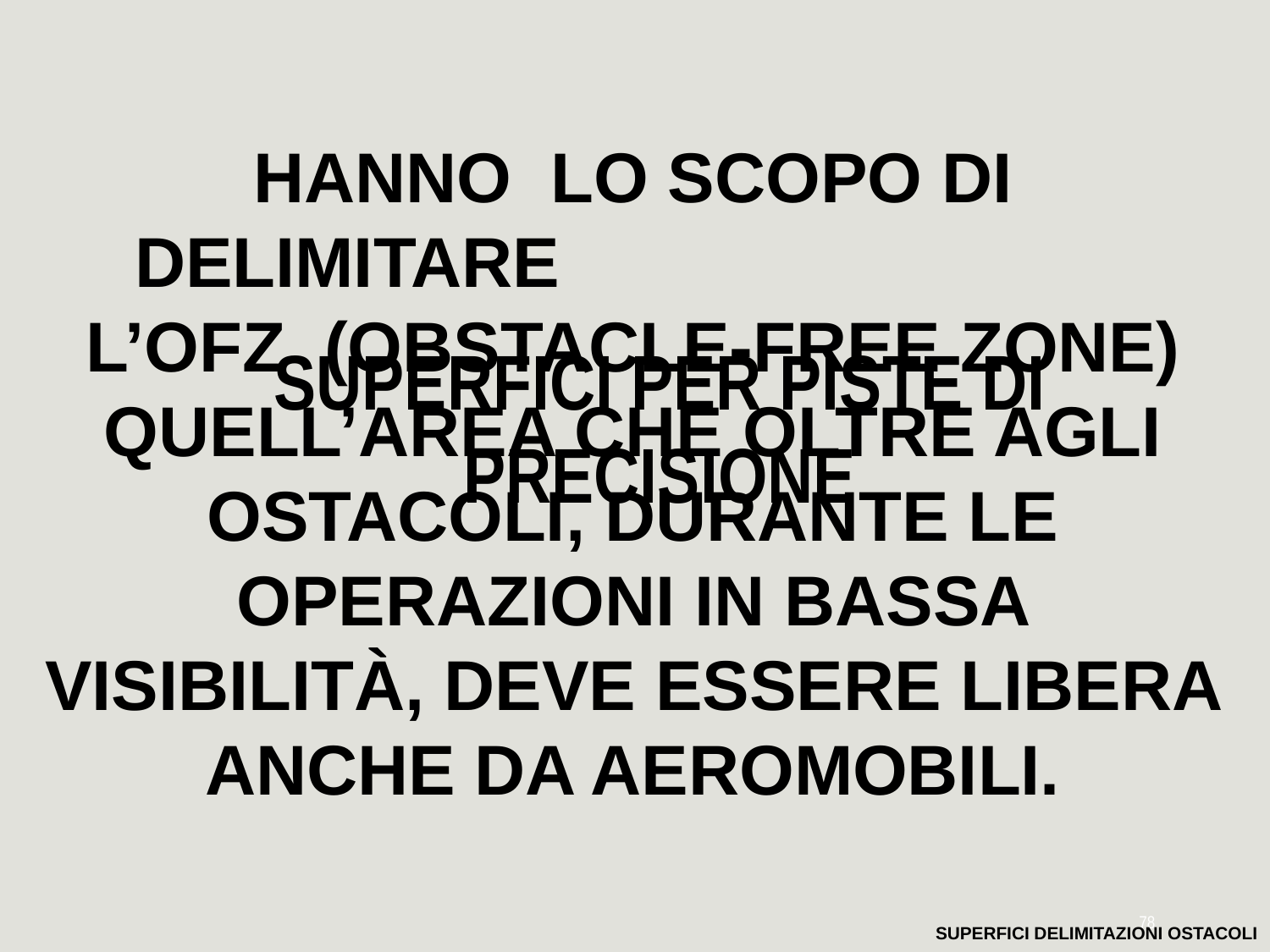

HANNO  LO SCOPO DI DELIMITARE                              L’OFZ  (OBSTACLE-FREE ZONE) QUELL’AREA CHE OLTRE AGLI OSTACOLI, DURANTE LE OPERAZIONI IN BASSA VISIBILITÀ, DEVE ESSERE LIBERA ANCHE DA AEROMOBILI.
SUPERFICI PER PISTE DI PRECISIONE
78
SUPERFICI DELIMITAZIONI OSTACOLI